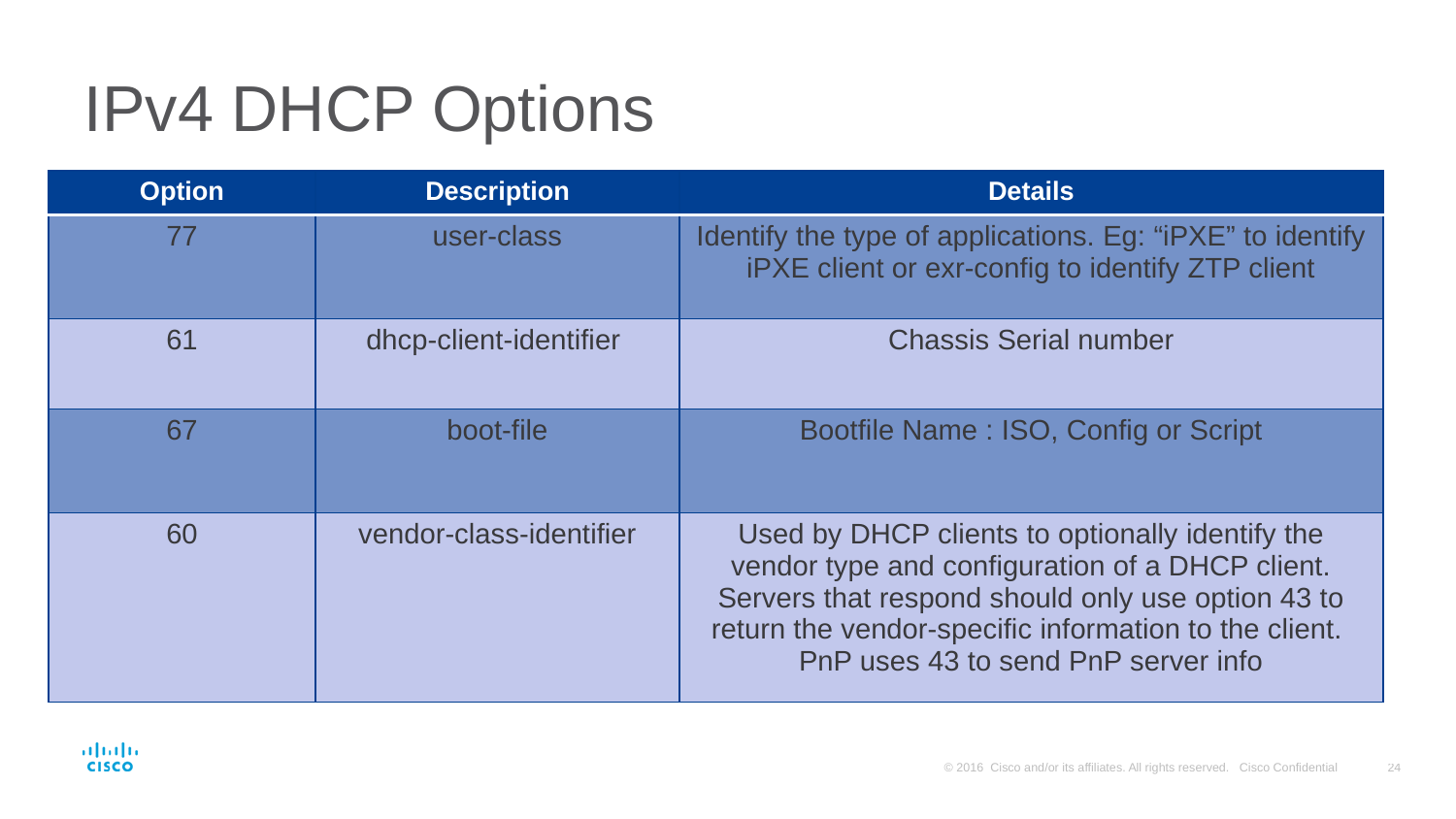

# IPv4 DHCP Options
| Option | Description | Details |
| --- | --- | --- |
| 77 | user-class | Identify the type of applications. Eg: “iPXE” to identify iPXE client or exr-config to identify ZTP client |
| 61 | dhcp-client-identifier | Chassis Serial number |
| 67 | boot-file | Bootfile Name : ISO, Config or Script |
| 60 | vendor-class-identifier | Used by DHCP clients to optionally identify the vendor type and configuration of a DHCP client. Servers that respond should only use option 43 to return the vendor-specific information to the client. PnP uses 43 to send PnP server info |